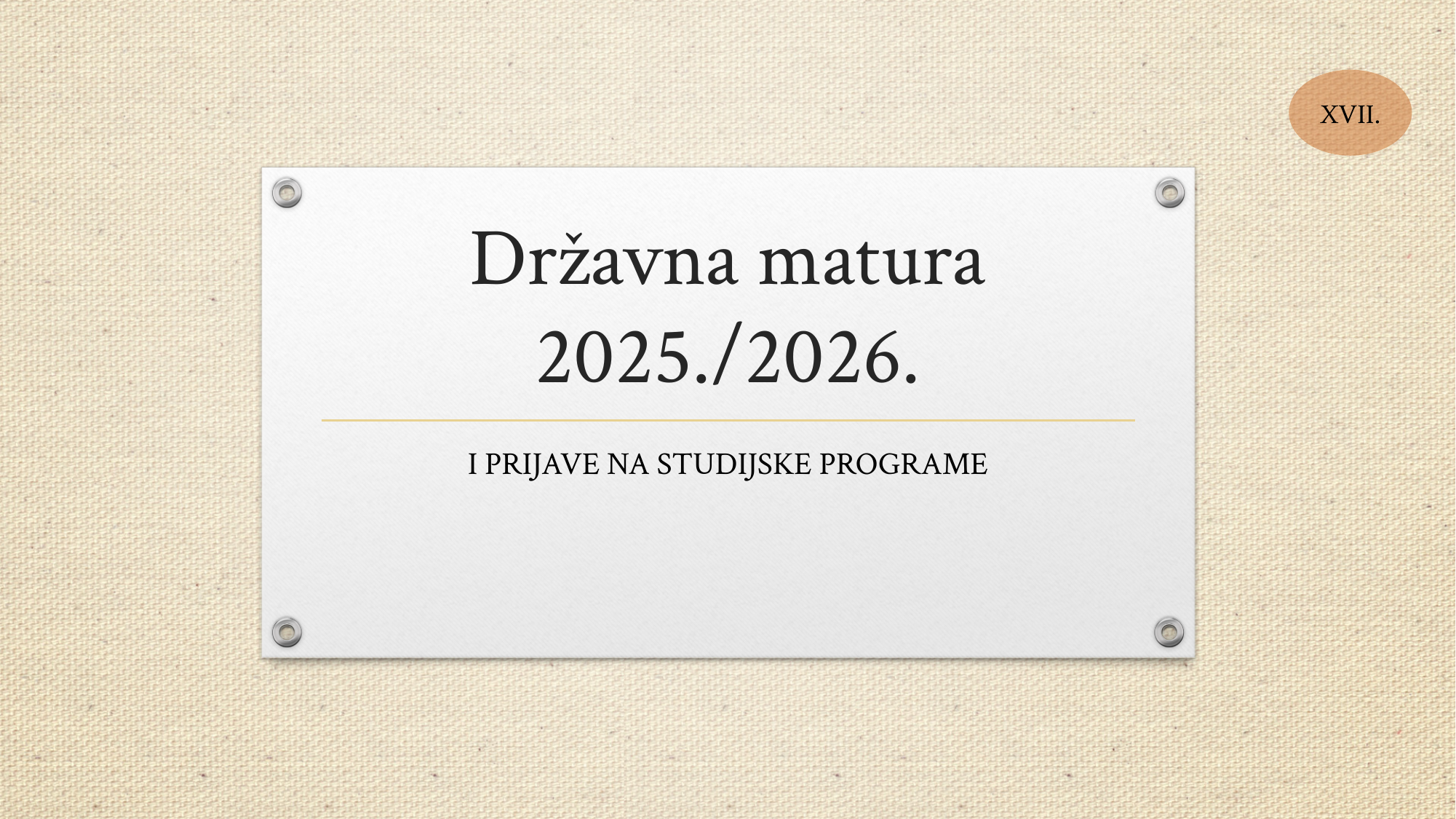

XVII.
# Državna matura 2025./2026.
I PRIJAVE NA STUDIJSKE PROGRAME